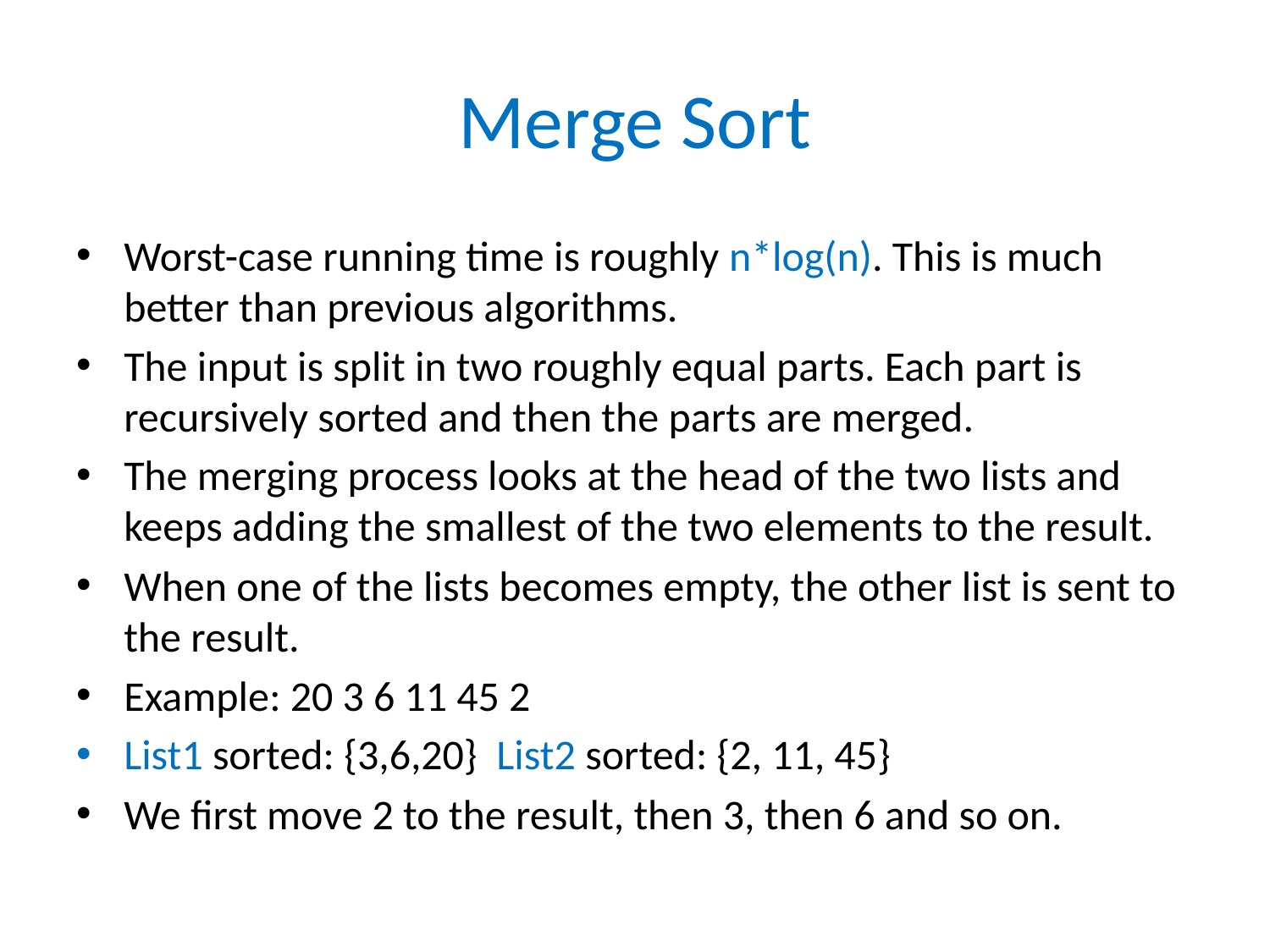

# Merge Sort
Worst-case running time is roughly n*log(n). This is much better than previous algorithms.
The input is split in two roughly equal parts. Each part is recursively sorted and then the parts are merged.
The merging process looks at the head of the two lists and keeps adding the smallest of the two elements to the result.
When one of the lists becomes empty, the other list is sent to the result.
Example: 20 3 6 11 45 2
List1 sorted: {3,6,20}  List2 sorted: {2, 11, 45}
We first move 2 to the result, then 3, then 6 and so on.